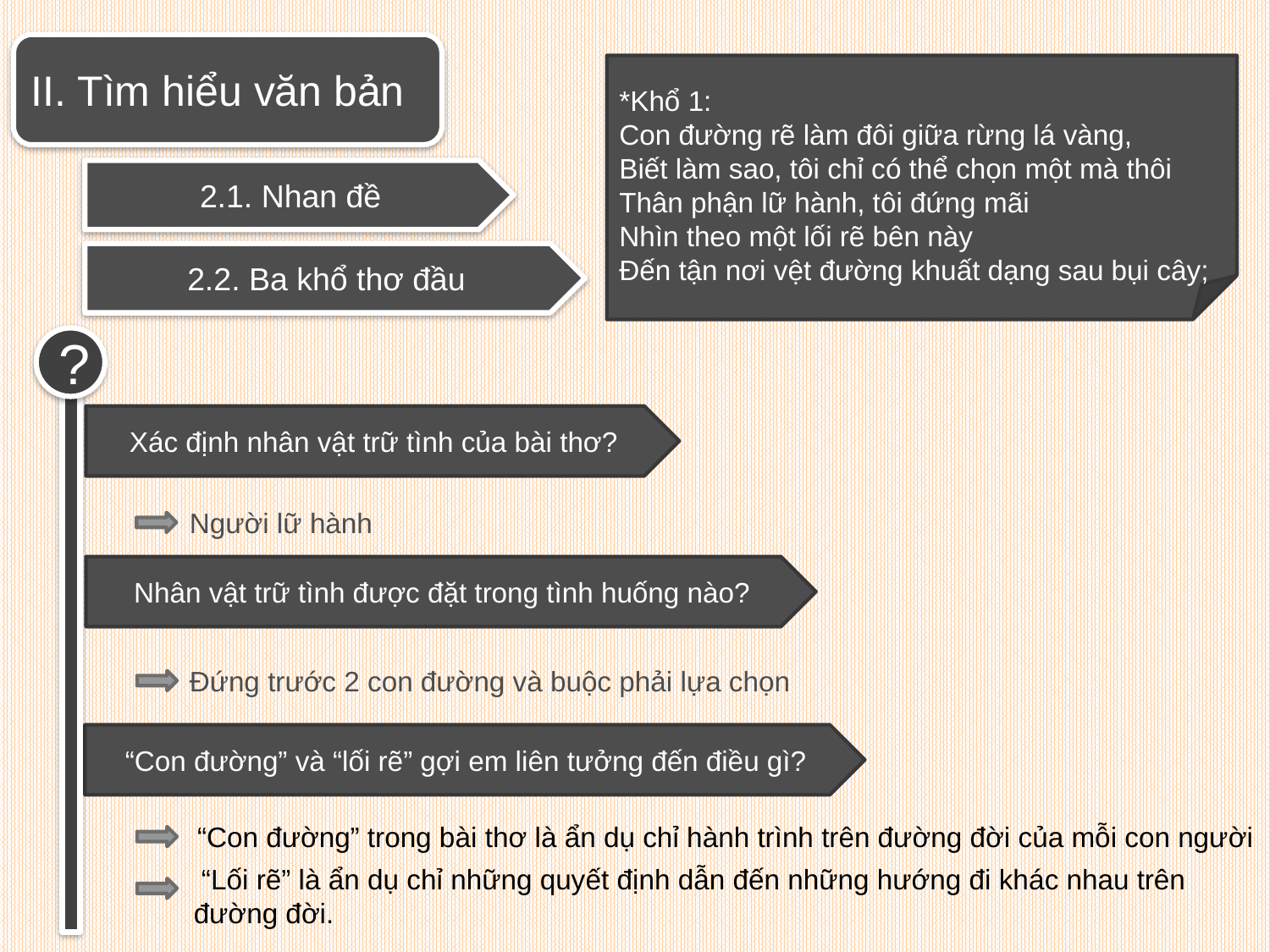

II. Tìm hiểu văn bản

*Khổ 1:
Con đường rẽ làm đôi giữa rừng lá vàng,
Biết làm sao, tôi chỉ có thể chọn một mà thôi
Thân phận lữ hành, tôi đứng mãi 
Nhìn theo một lối rẽ bên này
Đến tận nơi vệt đường khuất dạng sau bụi cây;

2.1. Nhan đề

2.2. Ba khổ thơ đầu

?

Xác định nhân vật trữ tình của bài thơ?

Người lữ hành

Nhân vật trữ tình được đặt trong tình huống nào?

Đứng trước 2 con đường và buộc phải lựa chọn

“Con đường” và “lối rẽ” gợi em liên tưởng đến điều gì?
 “Con đường” trong bài thơ là ẩn dụ chỉ hành trình trên đường đời của mỗi con người

 “Lối rẽ” là ẩn dụ chỉ những quyết định dẫn đến những hướng đi khác nhau trên đường đời.